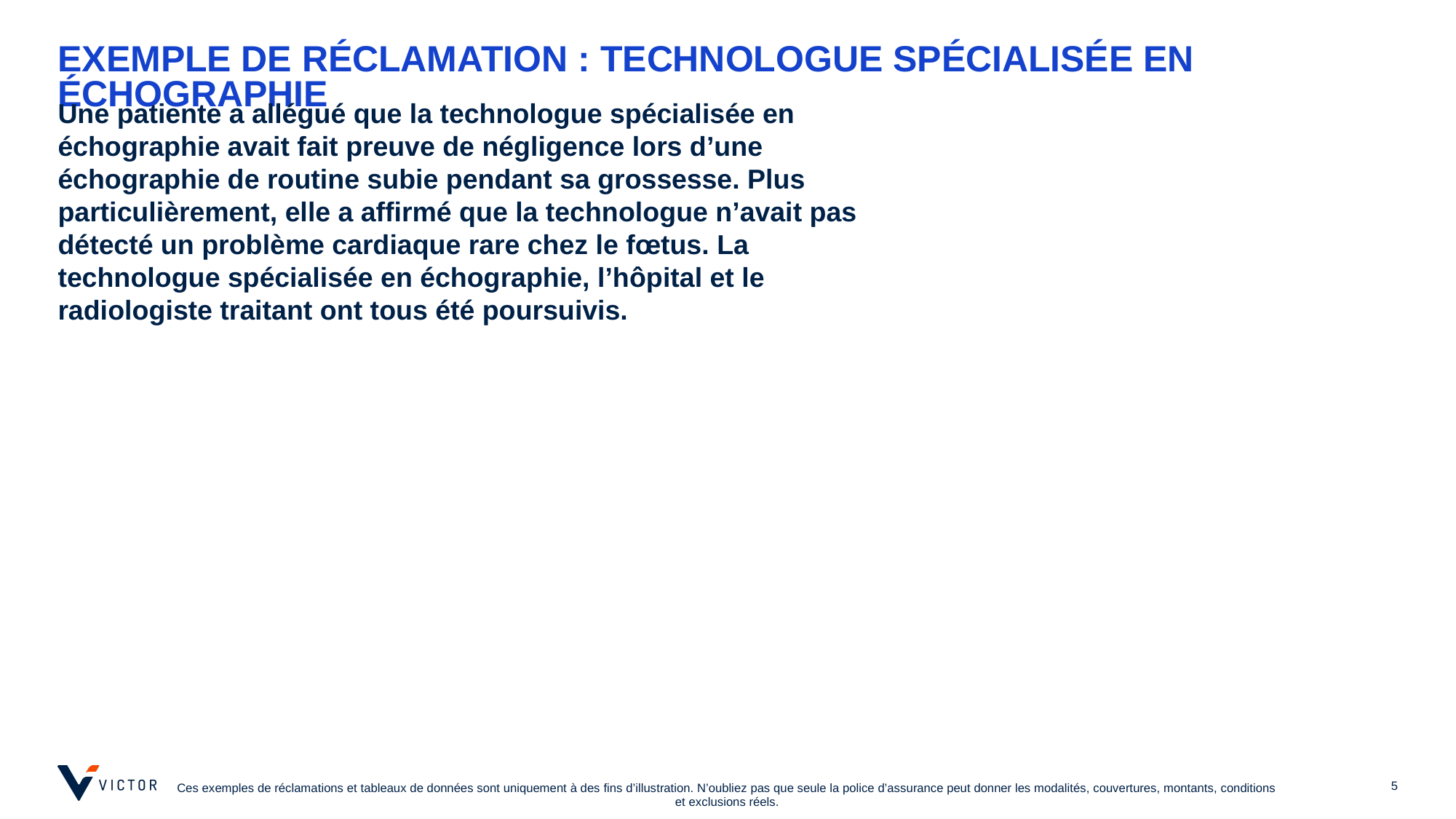

# EXEMPLE DE RÉCLAMATION : TECHNOLOGUE SPÉCIALISÉE EN ÉCHOGRAPHIE
Une patiente a allégué que la technologue spécialisée en échographie avait fait preuve de négligence lors d’une échographie de routine subie pendant sa grossesse. Plus particulièrement, elle a affirmé que la technologue n’avait pas détecté un problème cardiaque rare chez le fœtus. La technologue spécialisée en échographie, l’hôpital et le radiologiste traitant ont tous été poursuivis.
5
Ces exemples de réclamations et tableaux de données sont uniquement à des fins d’illustration. N’oubliez pas que seule la police d’assurance peut donner les modalités, couvertures, montants, conditions et exclusions réels.